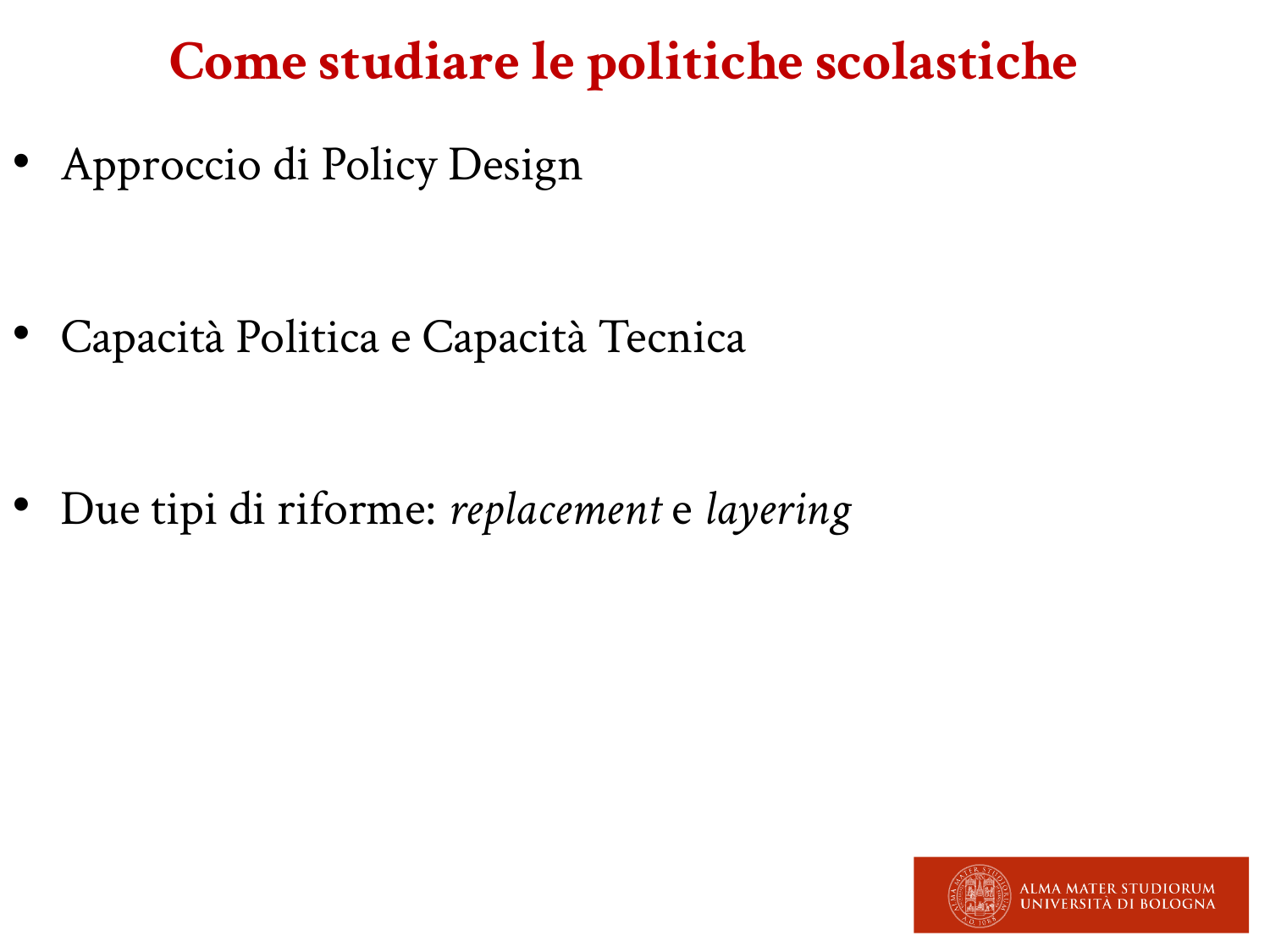

# Come studiare le politiche scolastiche
Approccio di Policy Design

Capacità Politica e Capacità Tecnica

Due tipi di riforme: replacement e layering